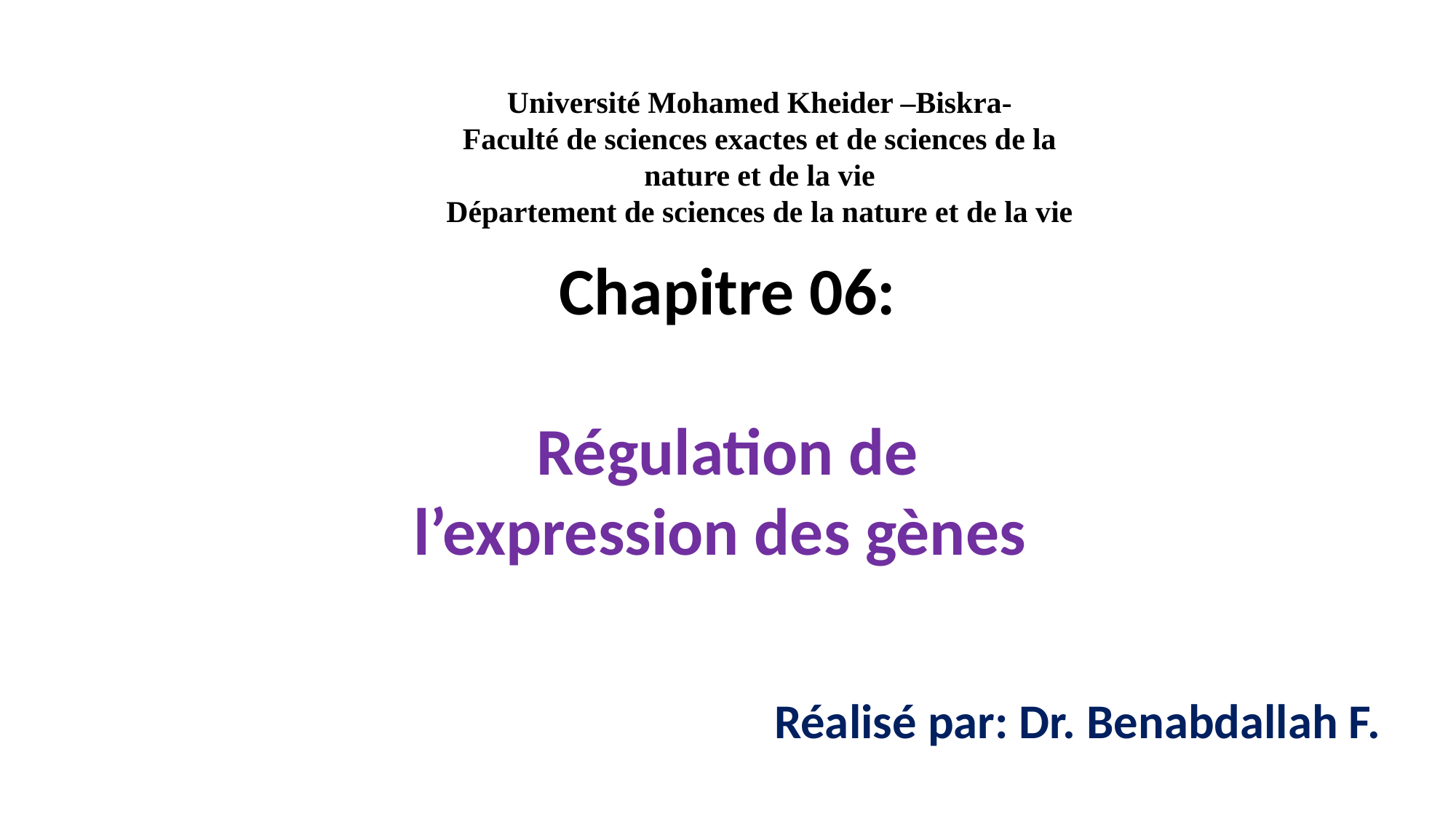

Université Mohamed Kheider –Biskra-
Faculté de sciences exactes et de sciences de la nature et de la vie
Département de sciences de la nature et de la vie
Chapitre 06:

Régulation de l’expression des gènes

Réalisé par: Dr. Benabdallah F.